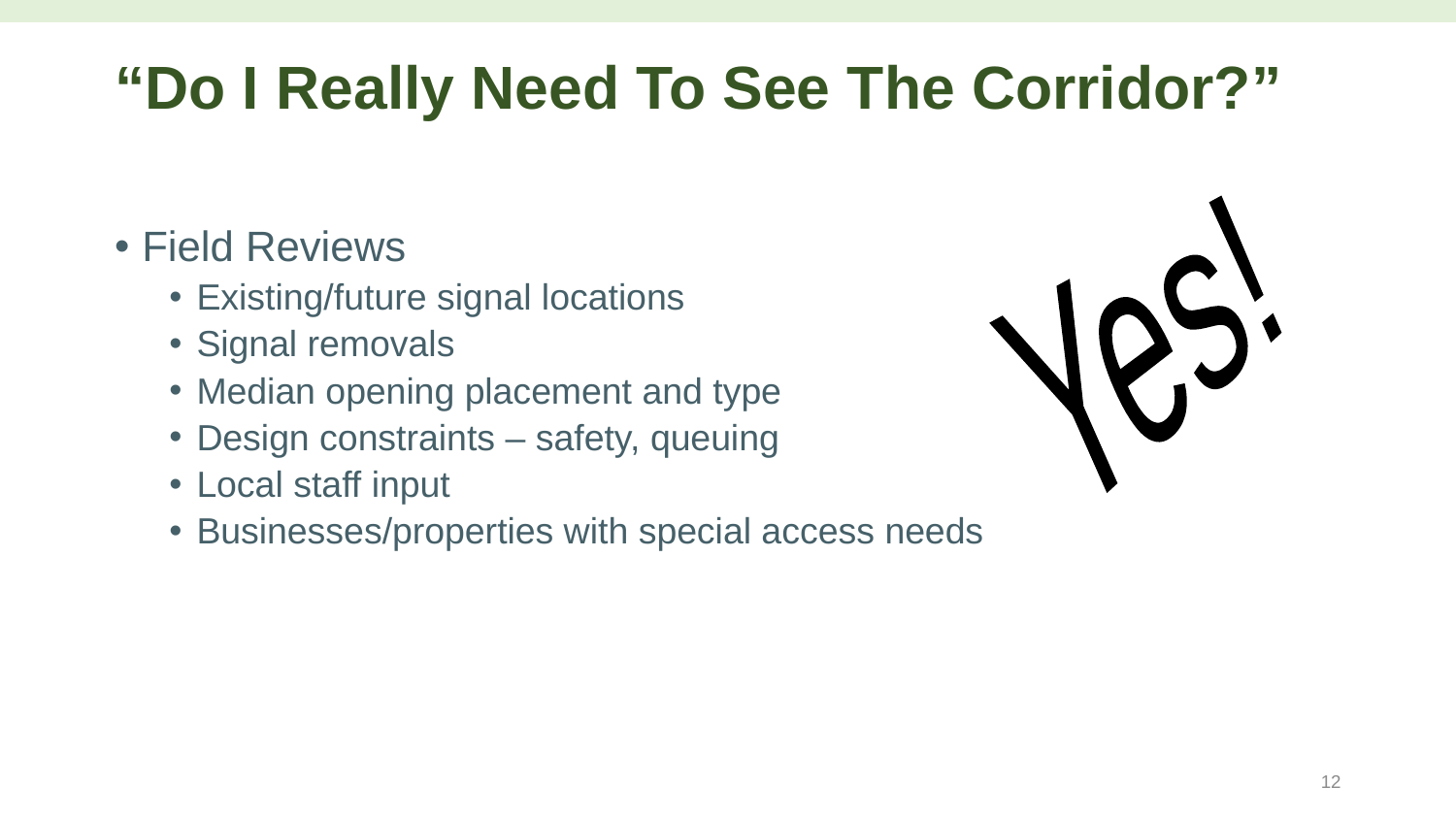

# “Do I Really Need To See The Corridor?”
Field Reviews
Existing/future signal locations
Signal removals
Median opening placement and type
Design constraints – safety, queuing
Local staff input
Businesses/properties with special access needs
Yes!
12